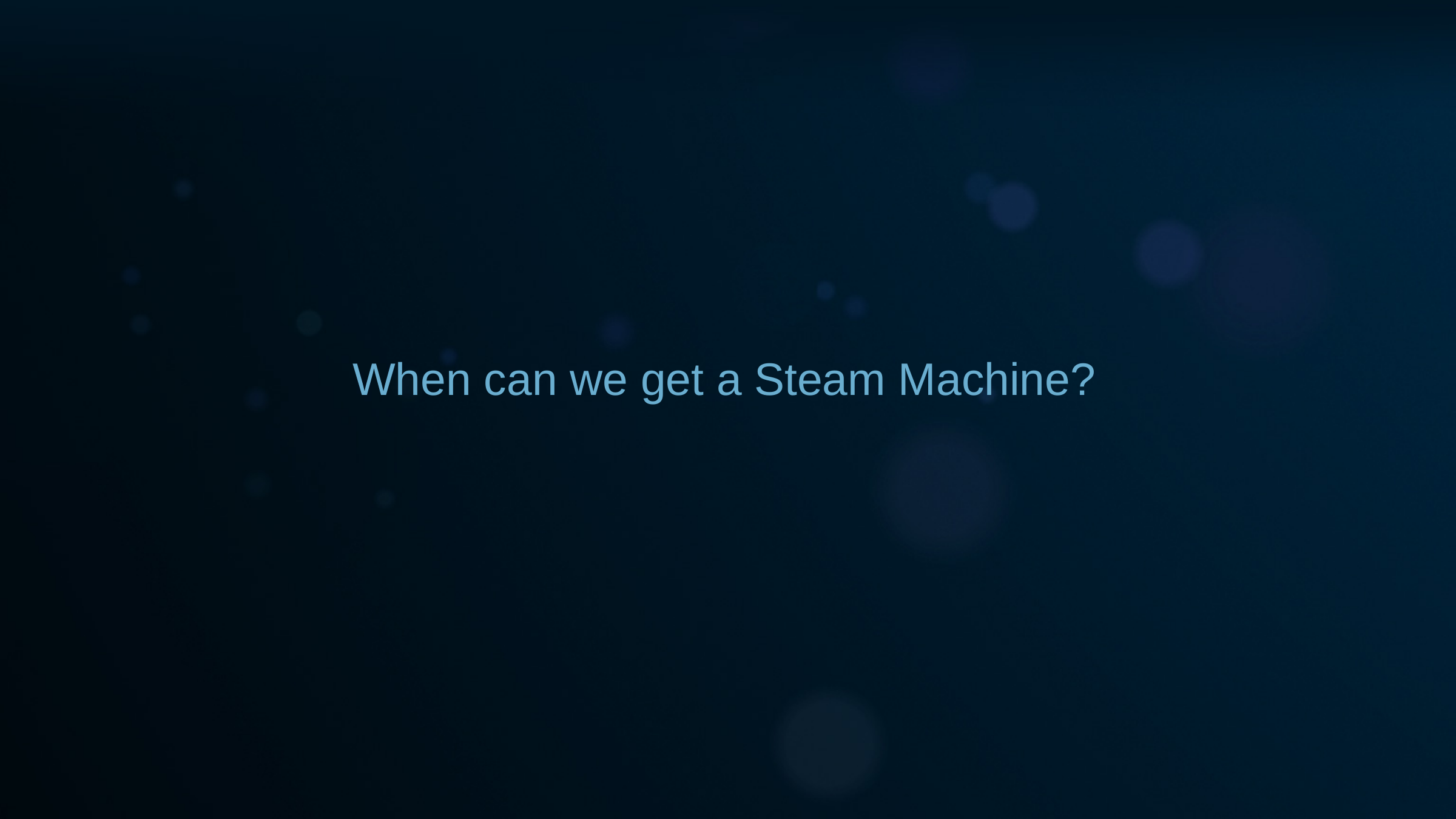

When can we get a Steam Machine?